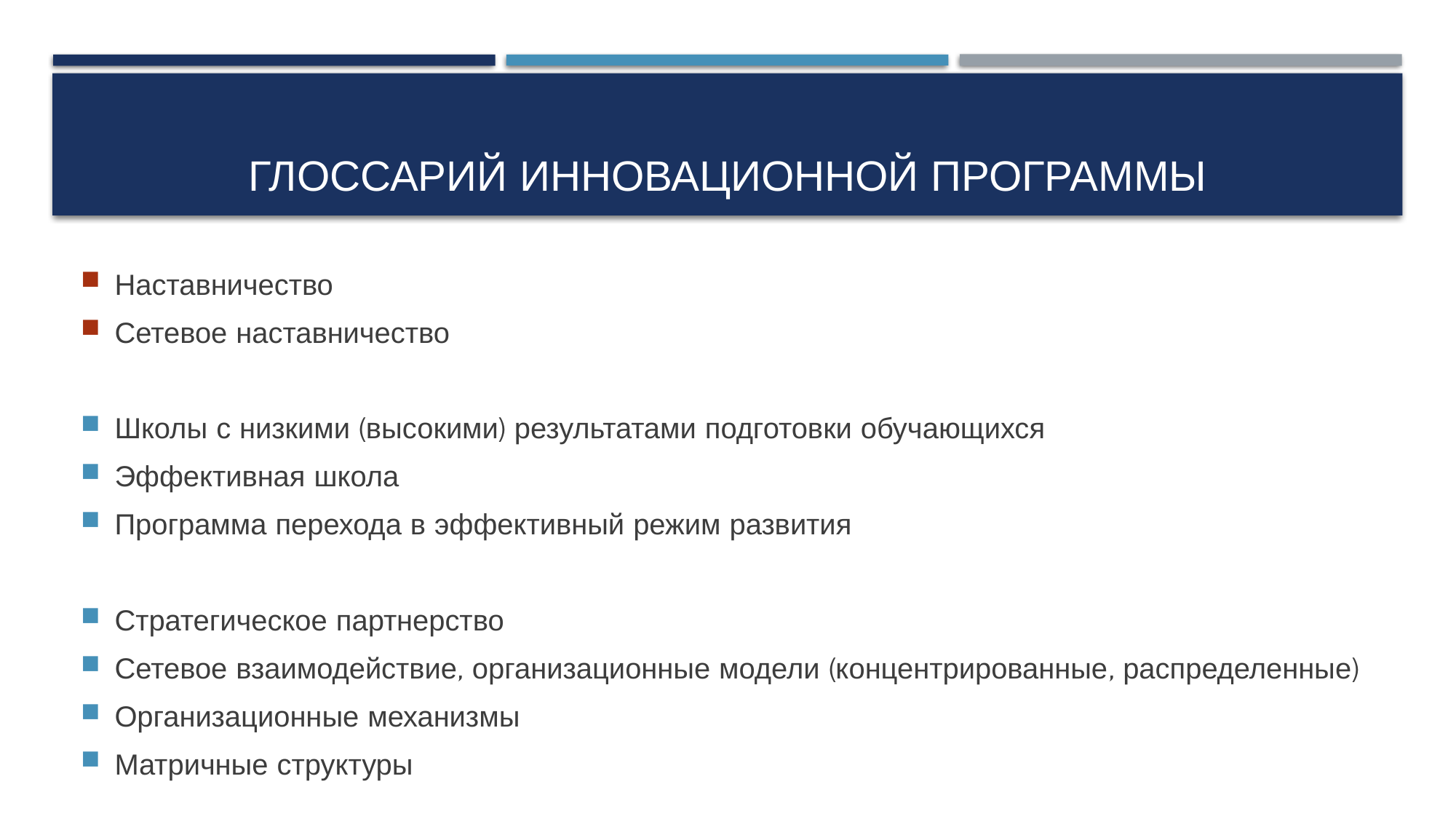

# Глоссарий инновационной программы
Наставничество
Сетевое наставничество

Школы с низкими (высокими) результатами подготовки обучающихся
Эффективная школа
Программа перехода в эффективный режим развития

Стратегическое партнерство
Сетевое взаимодействие, организационные модели (концентрированные, распределенные)
Организационные механизмы
Матричные структуры